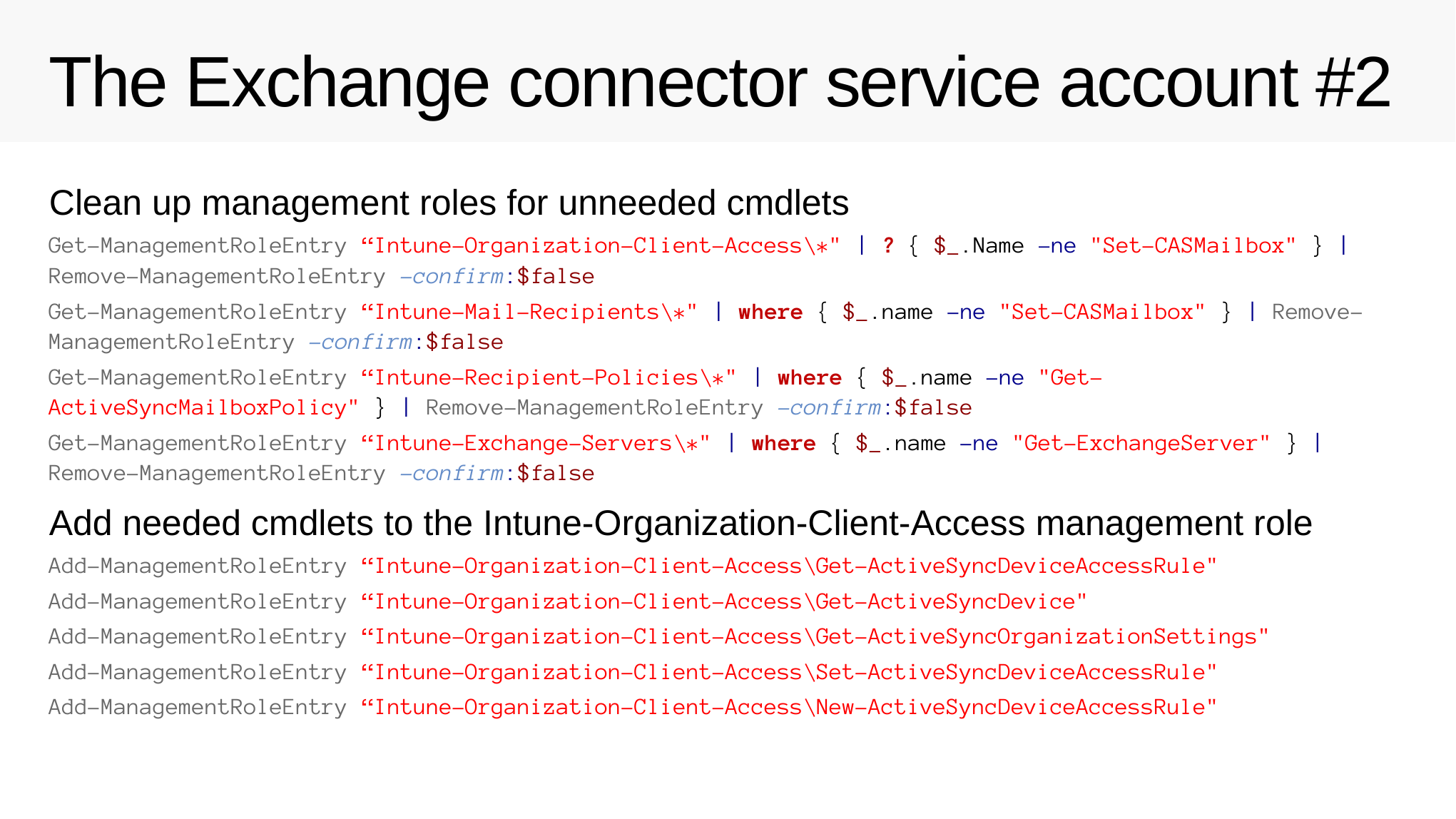

# The Exchange connector service account #2
Clean up management roles for unneeded cmdlets
Get-ManagementRoleEntry “Intune-Organization-Client-Access\*" | ? { $_.Name –ne "Set-CASMailbox" } | Remove-ManagementRoleEntry -confirm:$false
Get-ManagementRoleEntry “Intune-Mail-Recipients\*" | where { $_.name -ne "Set-CASMailbox" } | Remove-ManagementRoleEntry -confirm:$false
Get-ManagementRoleEntry “Intune-Recipient-Policies\*" | where { $_.name -ne "Get-ActiveSyncMailboxPolicy" } | Remove-ManagementRoleEntry -confirm:$false
Get-ManagementRoleEntry “Intune-Exchange-Servers\*" | where { $_.name -ne "Get-ExchangeServer" } | Remove-ManagementRoleEntry -confirm:$false
Add needed cmdlets to the Intune-Organization-Client-Access management role
Add-ManagementRoleEntry “Intune-Organization-Client-Access\Get-ActiveSyncDeviceAccessRule"
Add-ManagementRoleEntry “Intune-Organization-Client-Access\Get-ActiveSyncDevice"
Add-ManagementRoleEntry “Intune-Organization-Client-Access\Get-ActiveSyncOrganizationSettings"
Add-ManagementRoleEntry “Intune-Organization-Client-Access\Set-ActiveSyncDeviceAccessRule"
Add-ManagementRoleEntry “Intune-Organization-Client-Access\New-ActiveSyncDeviceAccessRule"